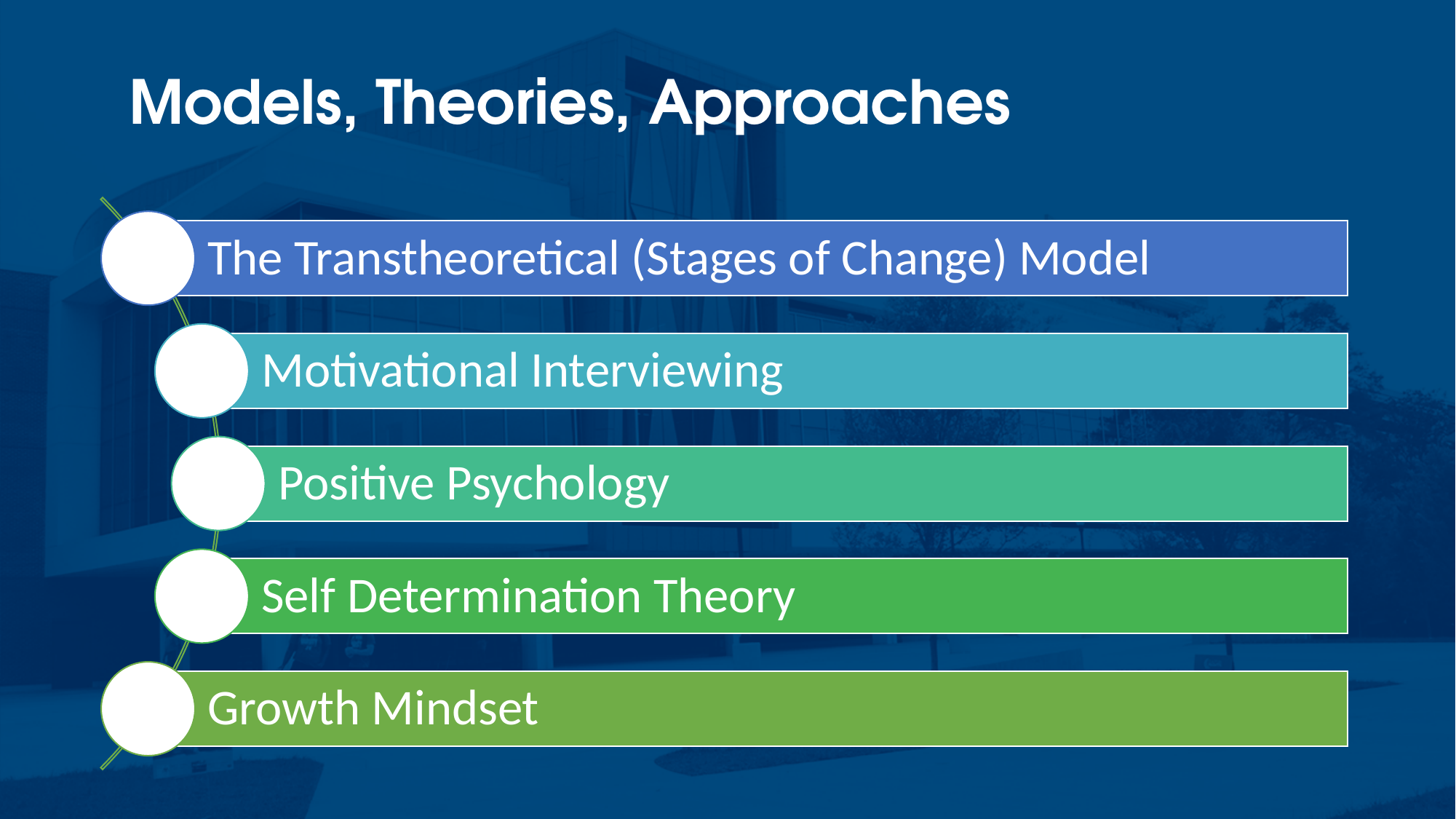

Models, Theories, Approaches
The Transtheoretical (Stages of Change) Model
Motivational Interviewing
Positive Psychology
Self Determination Theory
Growth Mindset